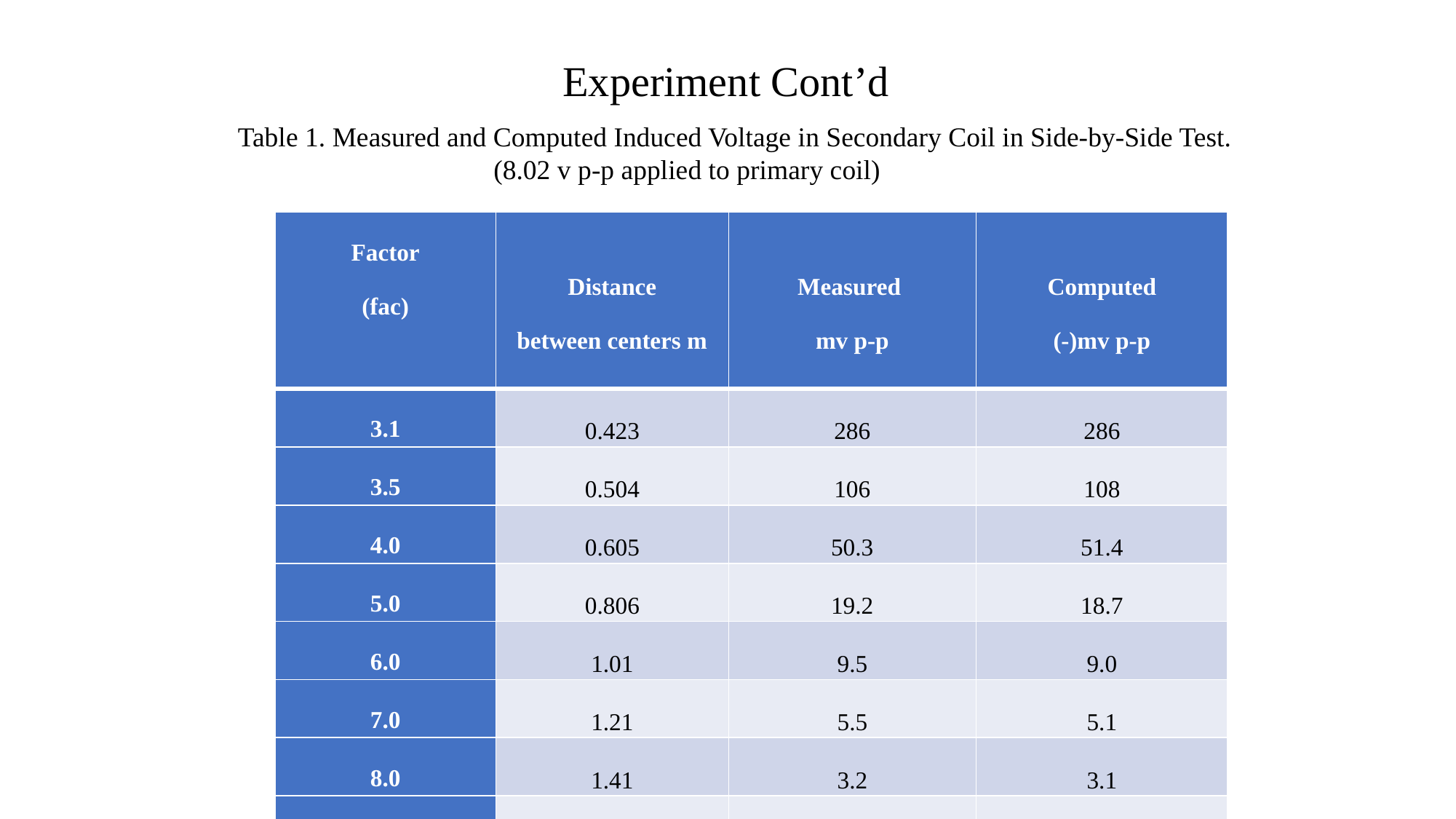

Experiment Cont’d
Table 1. Measured and Computed Induced Voltage in Secondary Coil in Side-by-Side Test.
                                     (8.02 v p-p applied to primary coil)

| Factor (fac) | Distance between centers m | Measured mv p-p | Computed (-)mv p-p |
| --- | --- | --- | --- |
| 3.1 | 0.423 | 286 | 286 |
| 3.5 | 0.504 | 106 | 108 |
| 4.0 | 0.605 | 50.3 | 51.4 |
| 5.0 | 0.806 | 19.2 | 18.7 |
| 6.0 | 1.01 | 9.5 | 9.0 |
| 7.0 | 1.21 | 5.5 | 5.1 |
| 8.0 | 1.41 | 3.2 | 3.1 |
| 20 | 3.83 | ------ | 150µv p-p |